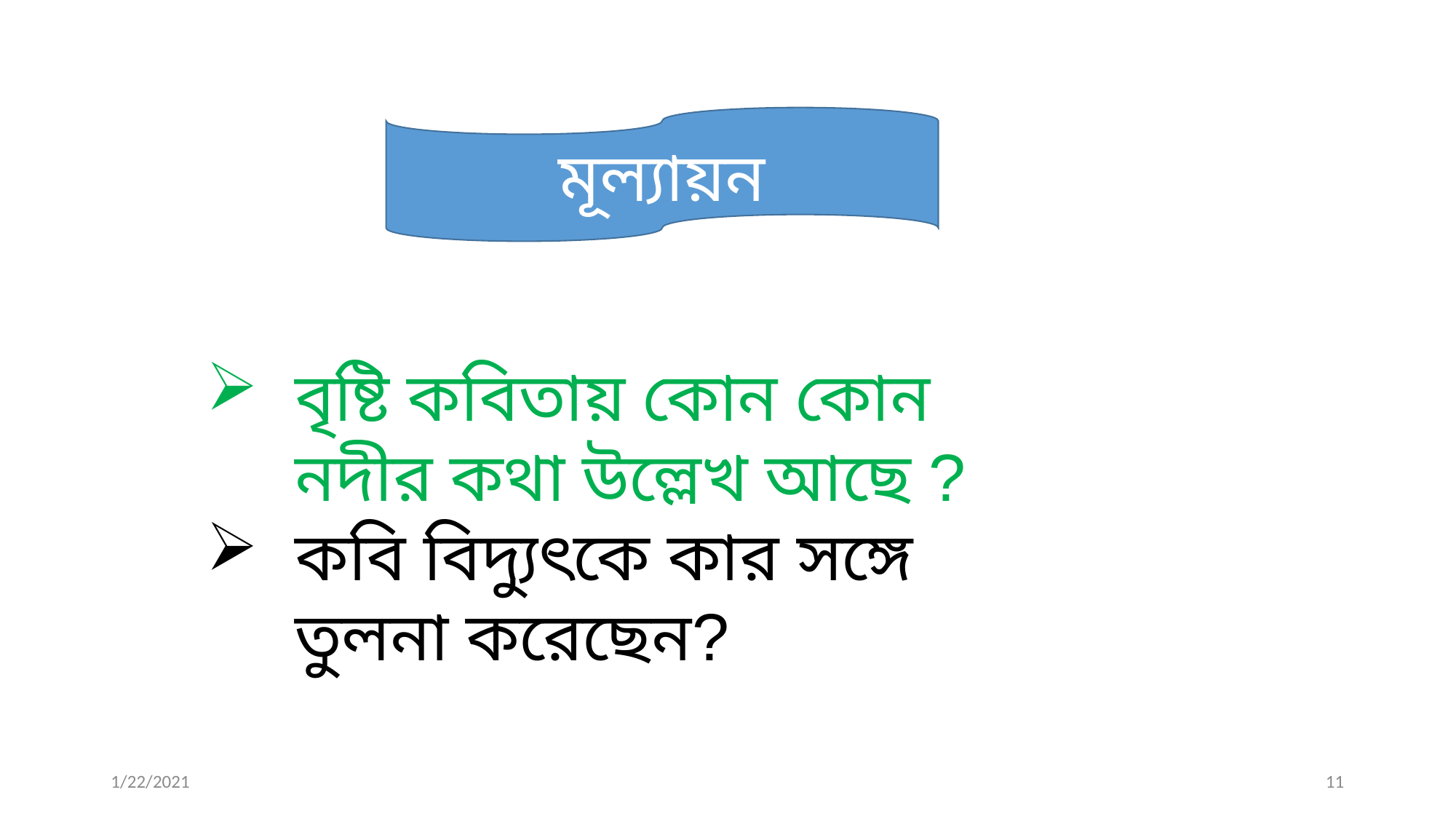

মূল্যায়ন
বৃষ্টি কবিতায় কোন কোন নদীর কথা উল্লেখ আছে ?
কবি বিদ্যুৎকে কার সঙ্গে তুলনা করেছেন?
1/22/2021

11